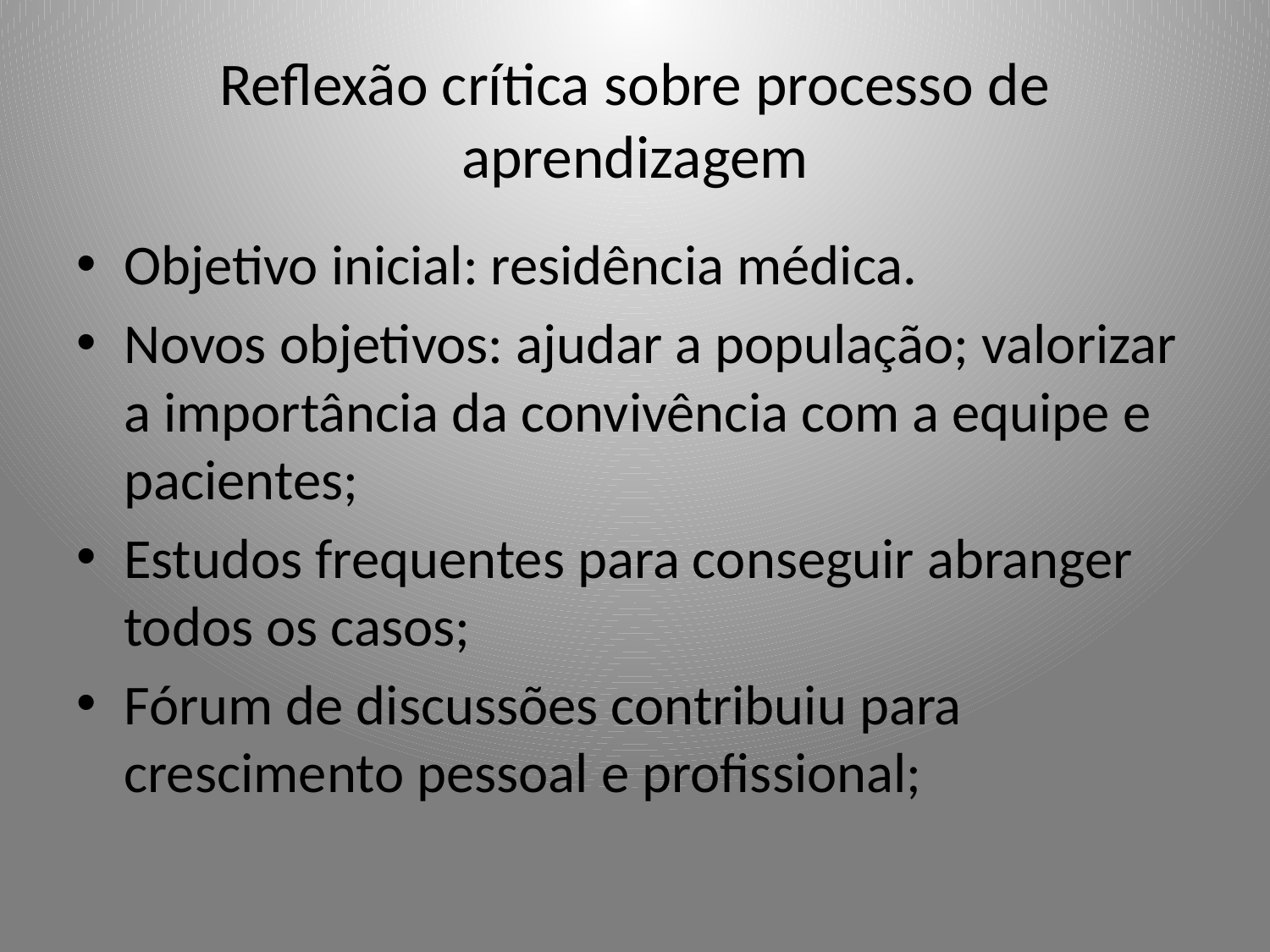

# Reflexão crítica sobre processo de aprendizagem
Objetivo inicial: residência médica.
Novos objetivos: ajudar a população; valorizar a importância da convivência com a equipe e pacientes;
Estudos frequentes para conseguir abranger todos os casos;
Fórum de discussões contribuiu para crescimento pessoal e profissional;